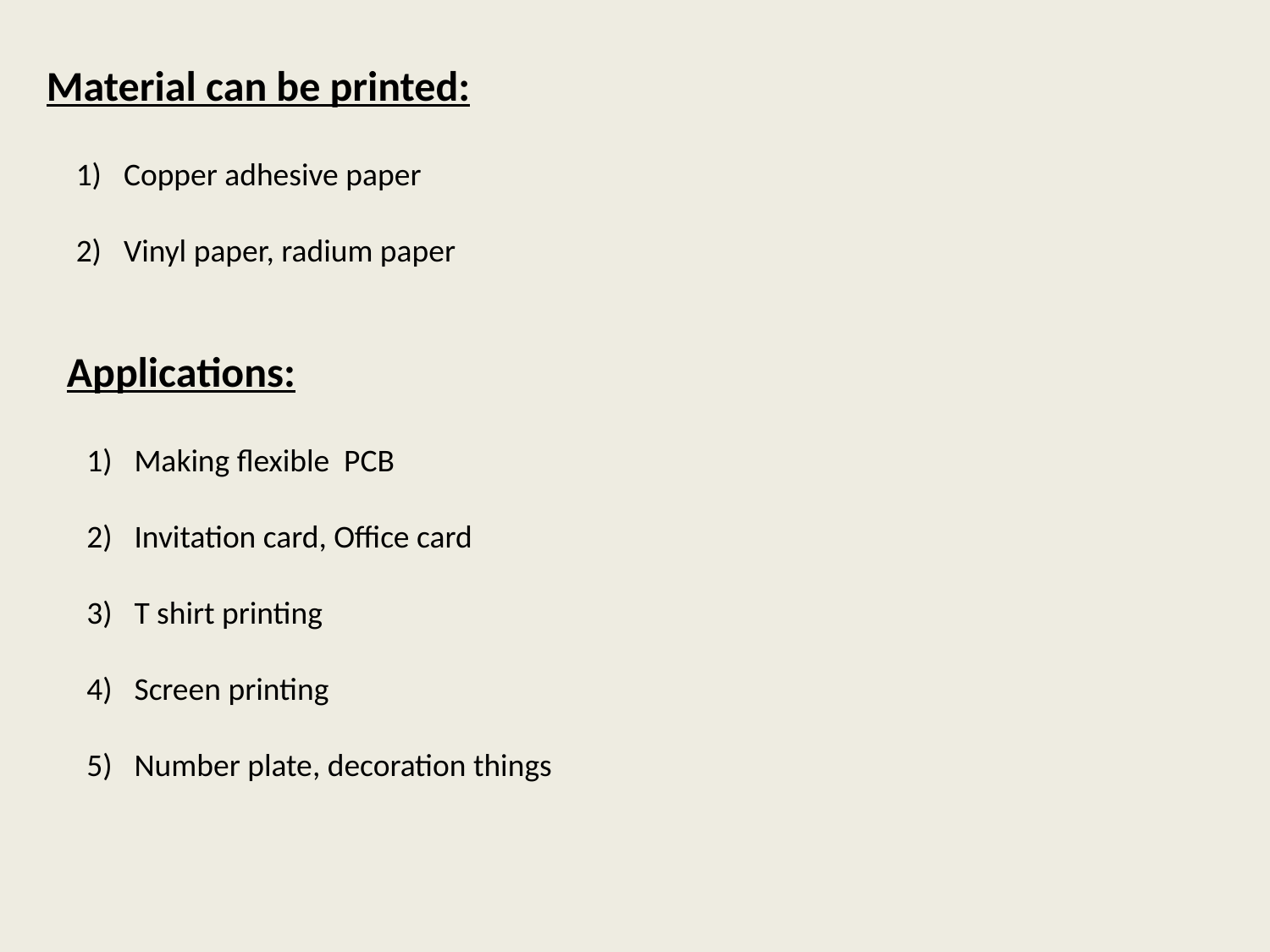

Material can be printed:

Copper adhesive paper

Vinyl paper, radium paper

Applications:

Making flexible  PCB

Invitation card, Office card

T shirt printing

Screen printing

Number plate, decoration things